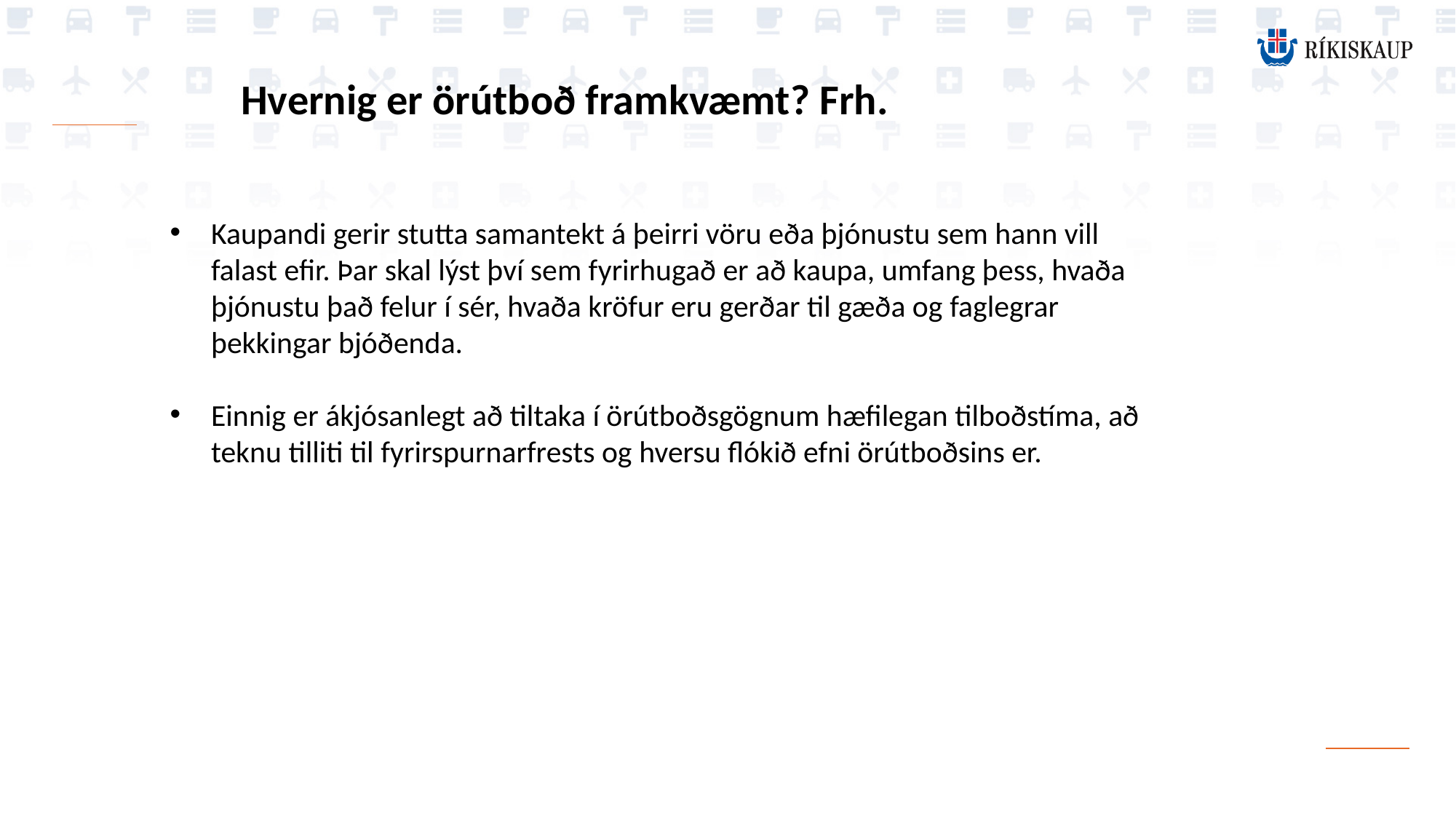

Hvernig er örútboð framkvæmt? Frh.

Kaupandi gerir stutta samantekt á þeirri vöru eða þjónustu sem hann vill falast efir. Þar skal lýst því sem fyrirhugað er að kaupa, umfang þess, hvaða þjónustu það felur í sér, hvaða kröfur eru gerðar til gæða og faglegrar þekkingar bjóðenda.

Einnig er ákjósanlegt að tiltaka í örútboðsgögnum hæfilegan tilboðstíma, að teknu tilliti til fyrirspurnarfrests og hversu flókið efni örútboðsins er.